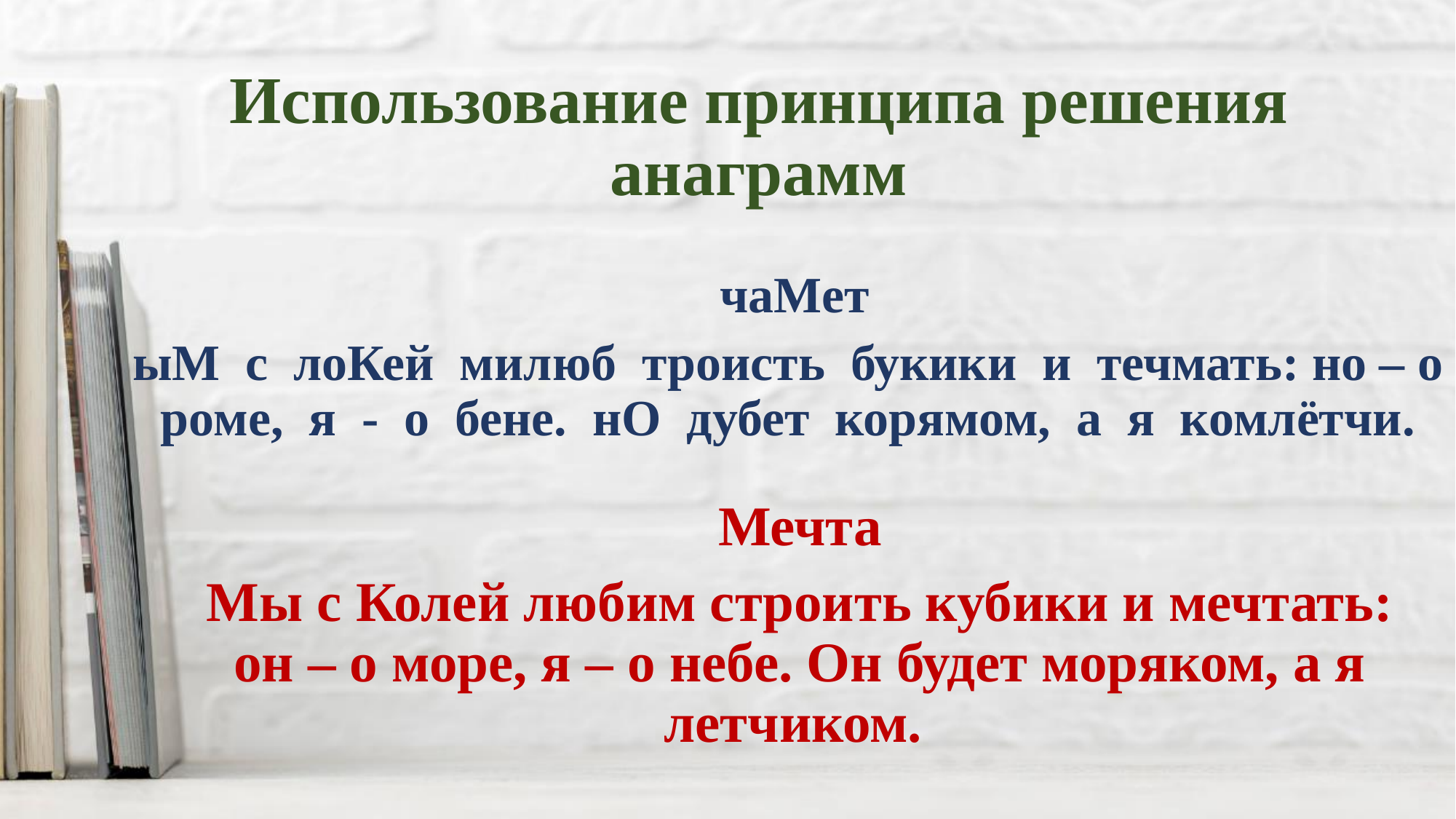

Использование принципа решения анаграмм
 чаМет
ыМ  с  лоКей  милюб  троисть  букики  и  течмать: но – о  роме,  я  -  о  бене.  нО  дубет  корямом,  а  я  комлётчи.
Мечта
Мы с Колей любим строить кубики и мечтать: он – о море, я – о небе. Он будет моряком, а я летчиком.